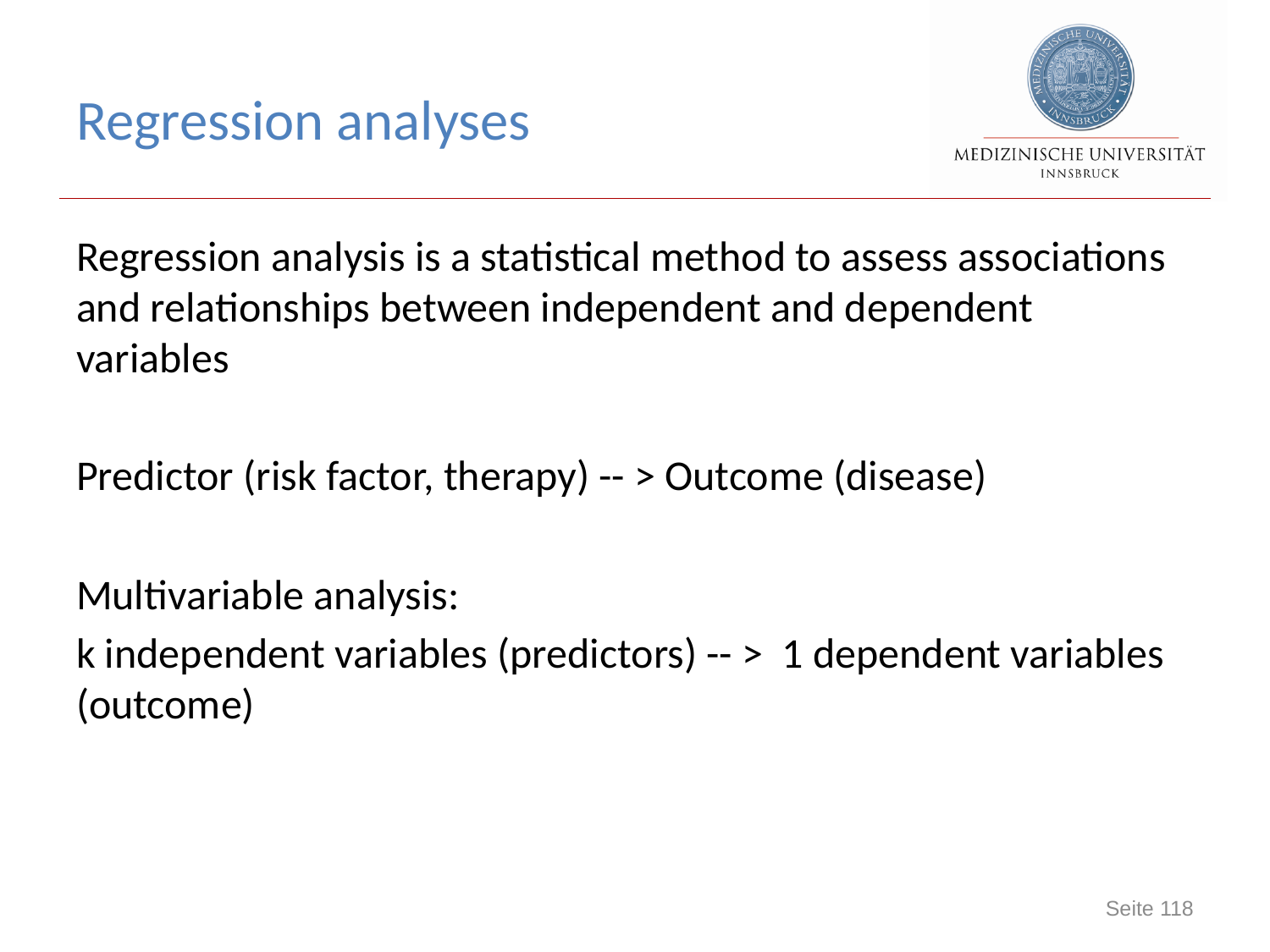

# Regression analyses
Regression analysis is a statistical method to assess associations and relationships between independent and dependent variables

Predictor (risk factor, therapy) -- > Outcome (disease)

Multivariable analysis:
k independent variables (predictors) -- >  1 dependent variables (outcome)

118